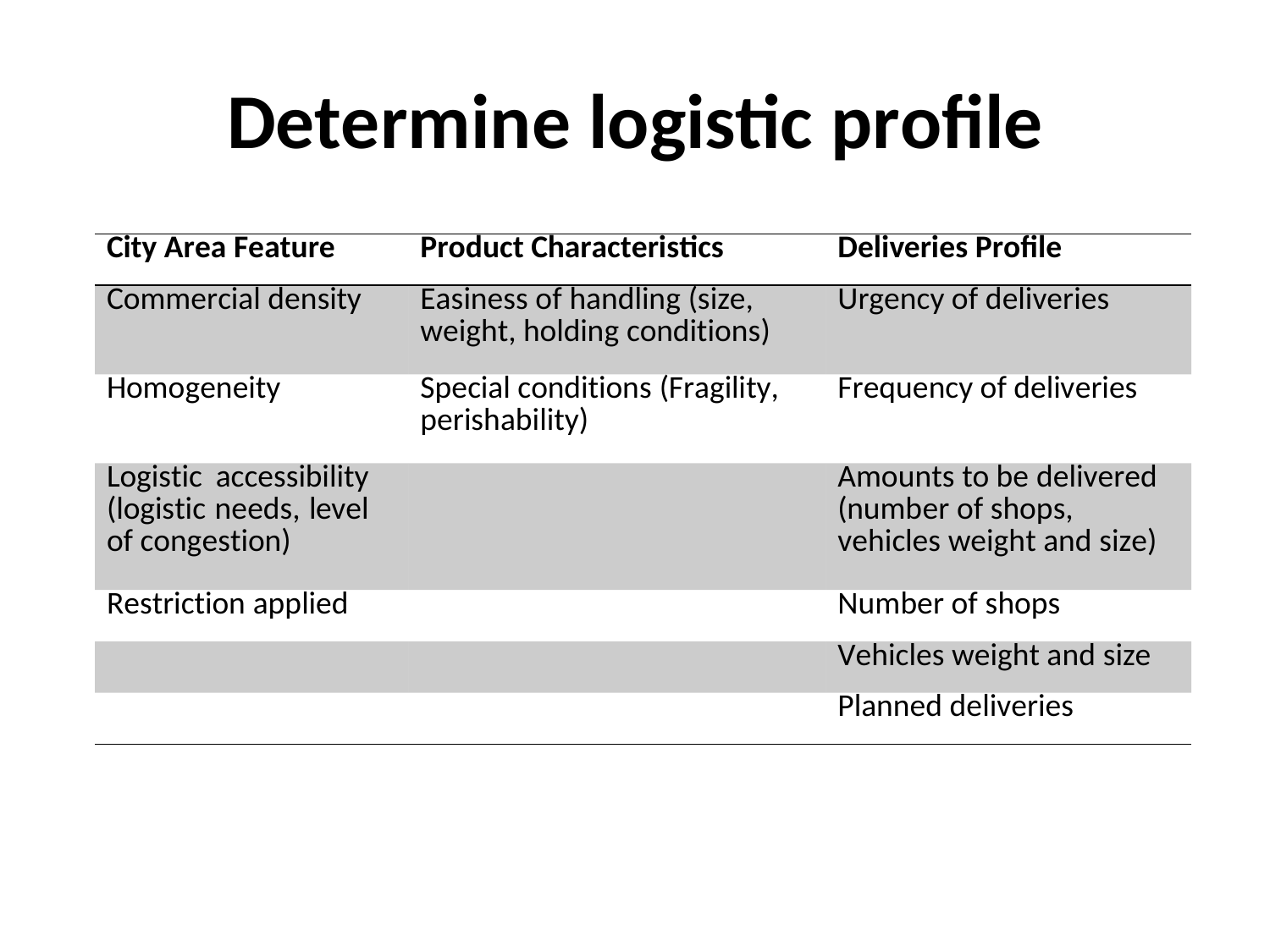

# Determine logistic profile
| City Area Feature | Product Characteristics | Deliveries Profile |
| --- | --- | --- |
| Commercial density | Easiness of handling (size, weight, holding conditions) | Urgency of deliveries |
| Homogeneity | Special conditions (Fragility, perishability) | Frequency of deliveries |
| Logistic accessibility (logistic needs, level of congestion) |  | Amounts to be delivered (number of shops, vehicles weight and size) |
| Restriction applied |  | Number of shops |
|  |  | Vehicles weight and size |
|  |  | Planned deliveries |